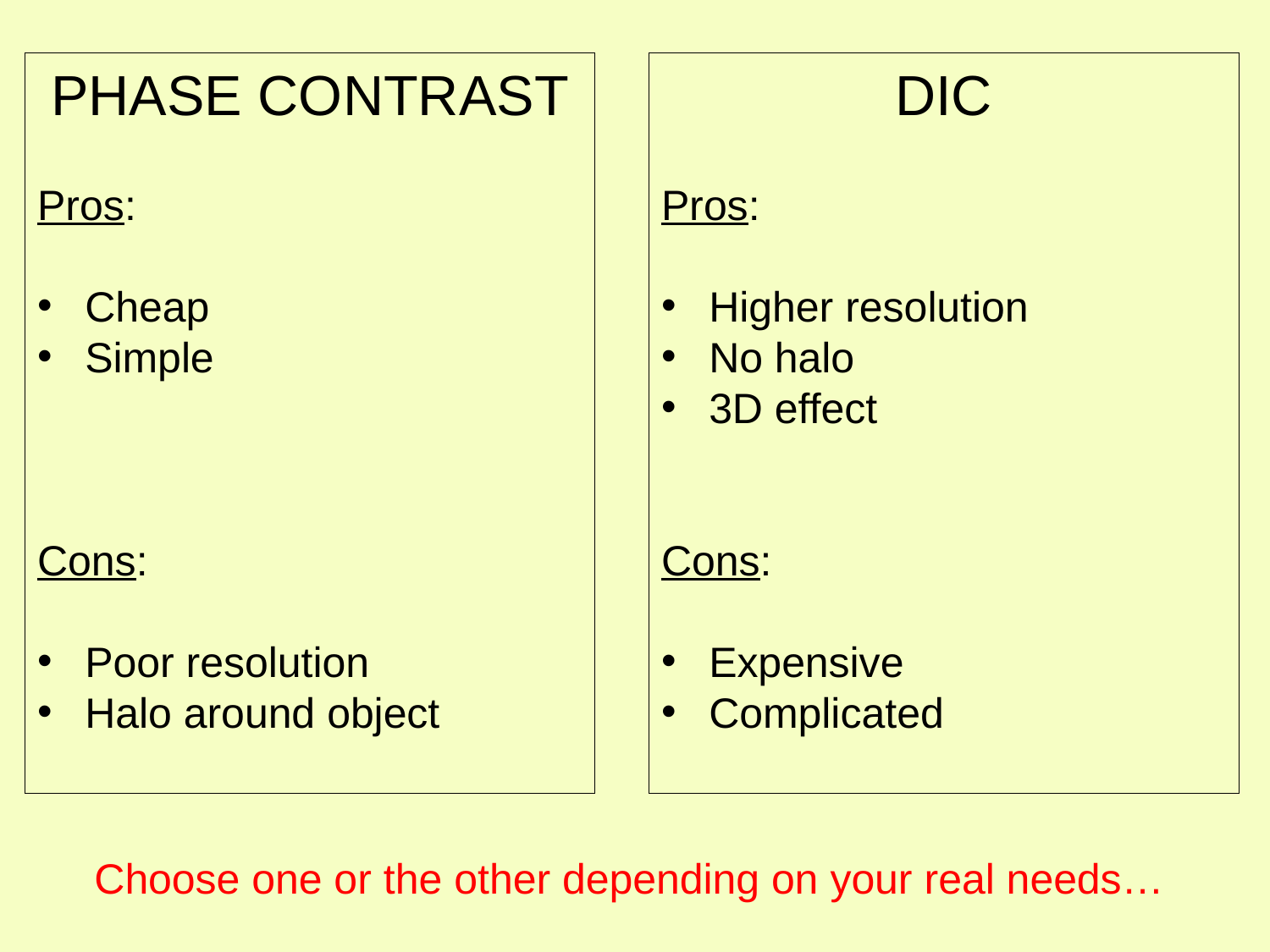

PHASE CONTRAST

Pros:

Cheap
Simple

Cons:

Poor resolution
Halo around object

DIC

Pros:

Higher resolution
No halo
3D effect

Cons:

Expensive
Complicated

Choose one or the other depending on your real needs…